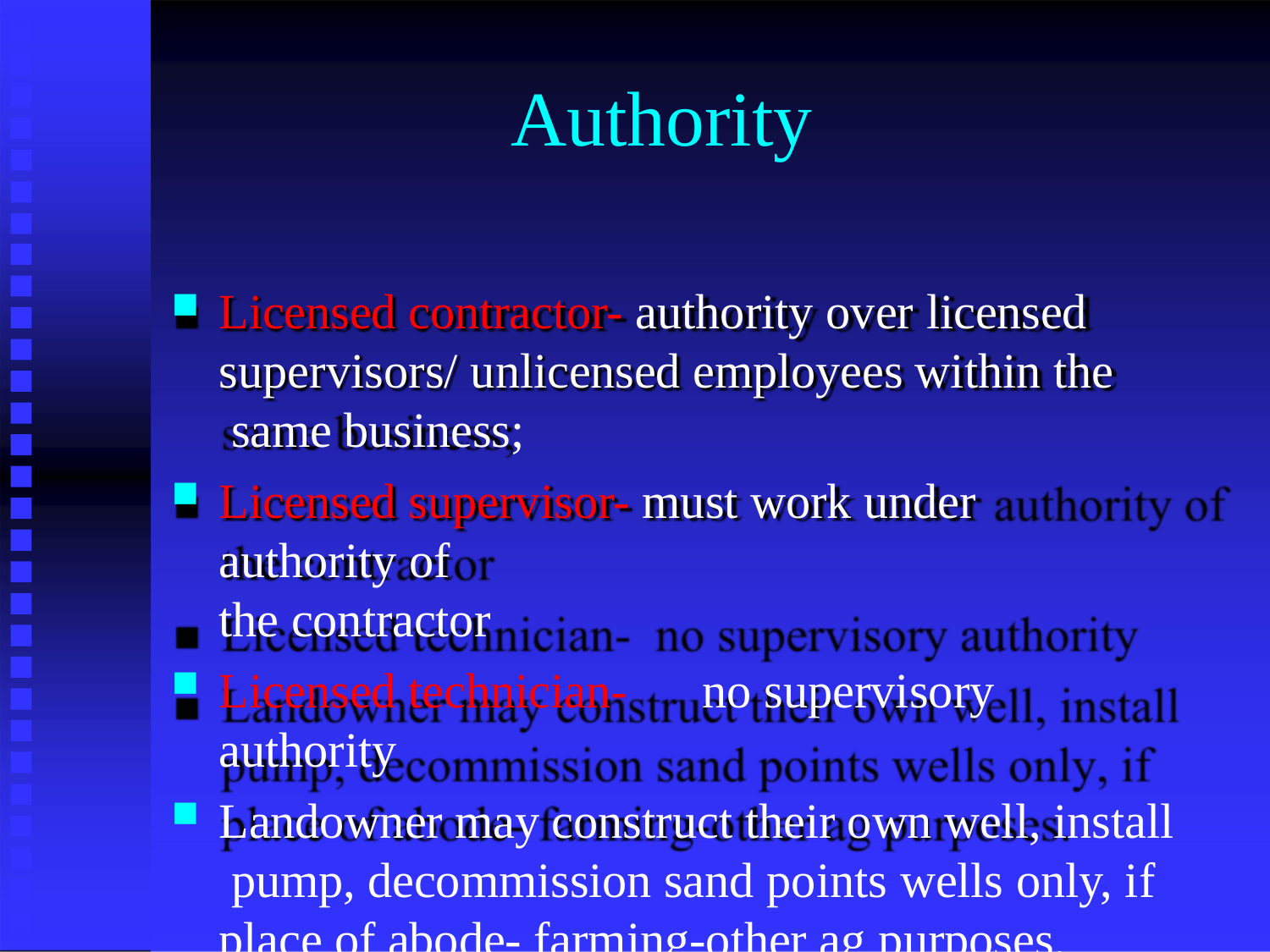

# Authority

Licensed contractor- authority over licensed  supervisors/ unlicensed employees within the  same business;
Licensed supervisor- must work under authority of
the contractor
Licensed technician-	no supervisory authority
Landowner may construct their own well, install  pump, decommission sand points wells only, if  place of abode- farming-other ag purposes.